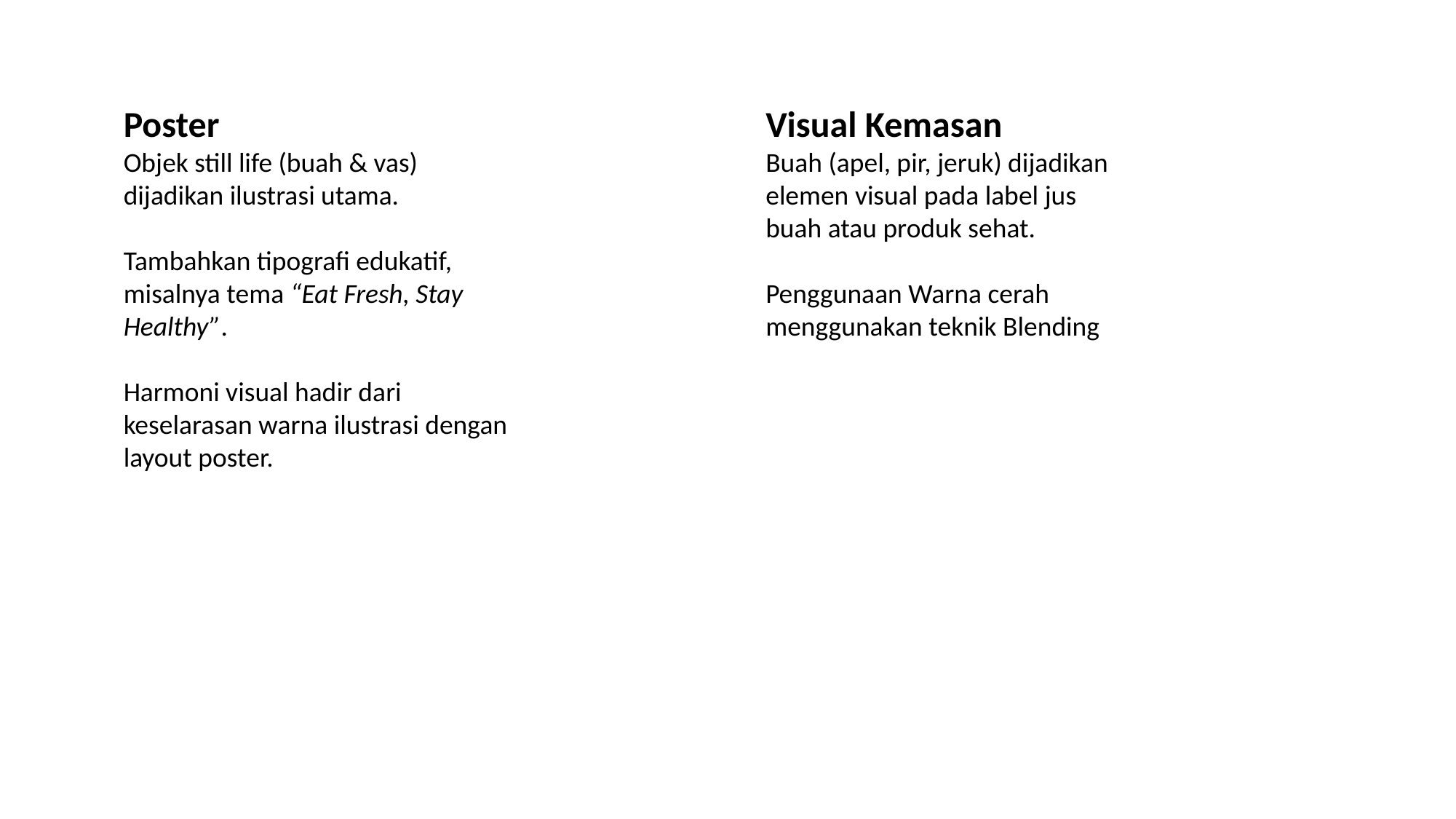

Poster
Objek still life (buah & vas) dijadikan ilustrasi utama.

Tambahkan tipografi edukatif, misalnya tema “Eat Fresh, Stay Healthy”.

Harmoni visual hadir dari keselarasan warna ilustrasi dengan layout poster.
Visual Kemasan
Buah (apel, pir, jeruk) dijadikan elemen visual pada label jus buah atau produk sehat.

Penggunaan Warna cerah menggunakan teknik Blending